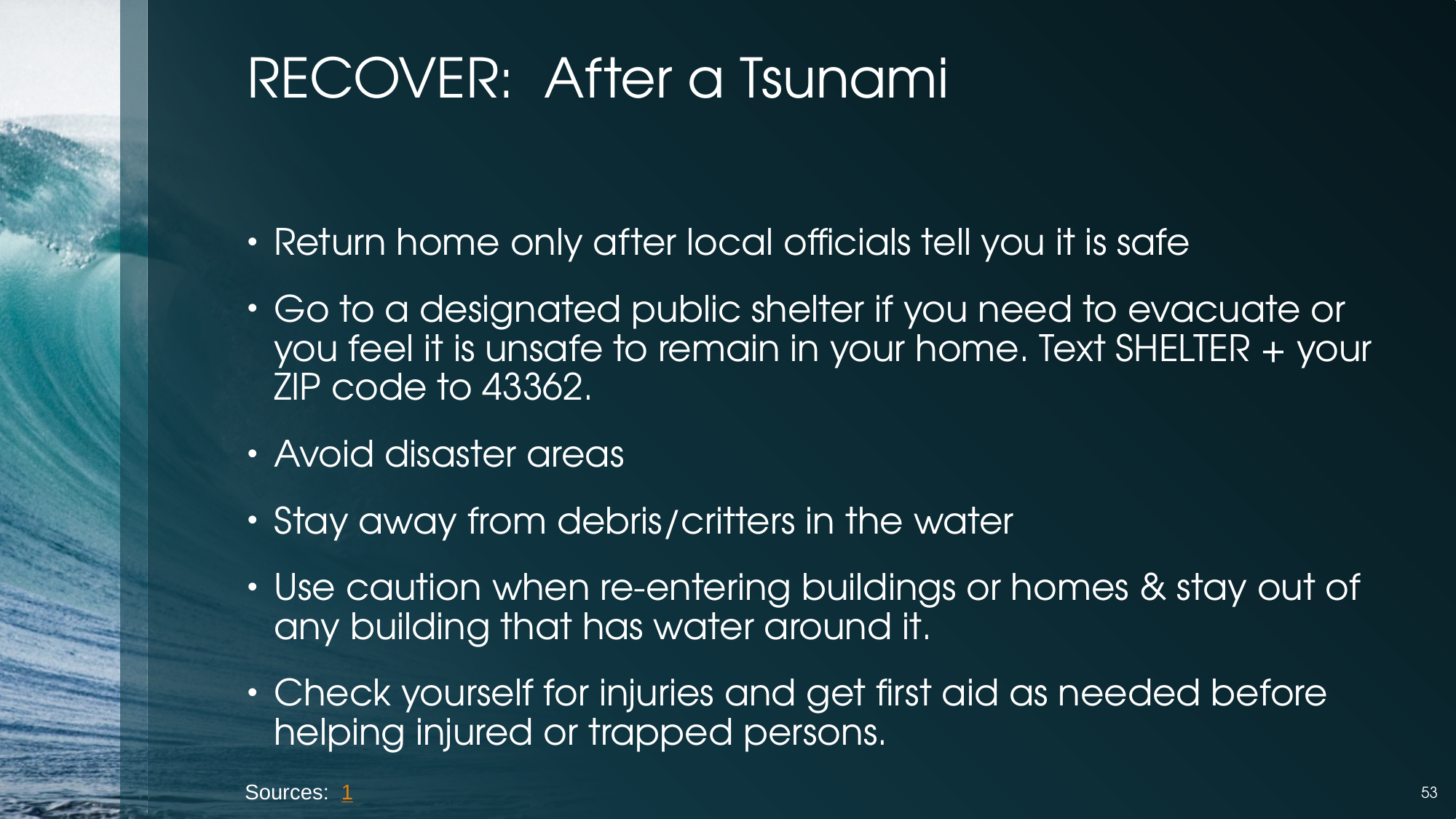

# RECOVER:  After a Tsunami
Return home only after local officials tell you it is safe
Go to a designated public shelter if you need to evacuate or you feel it is unsafe to remain in your home. Text SHELTER + your ZIP code to 43362.
Avoid disaster areas
Stay away from debris/critters in the water
Use caution when re-entering buildings or homes & stay out of any building that has water around it.
Check yourself for injuries and get first aid as needed before helping injured or trapped persons.
Sources:  1
53